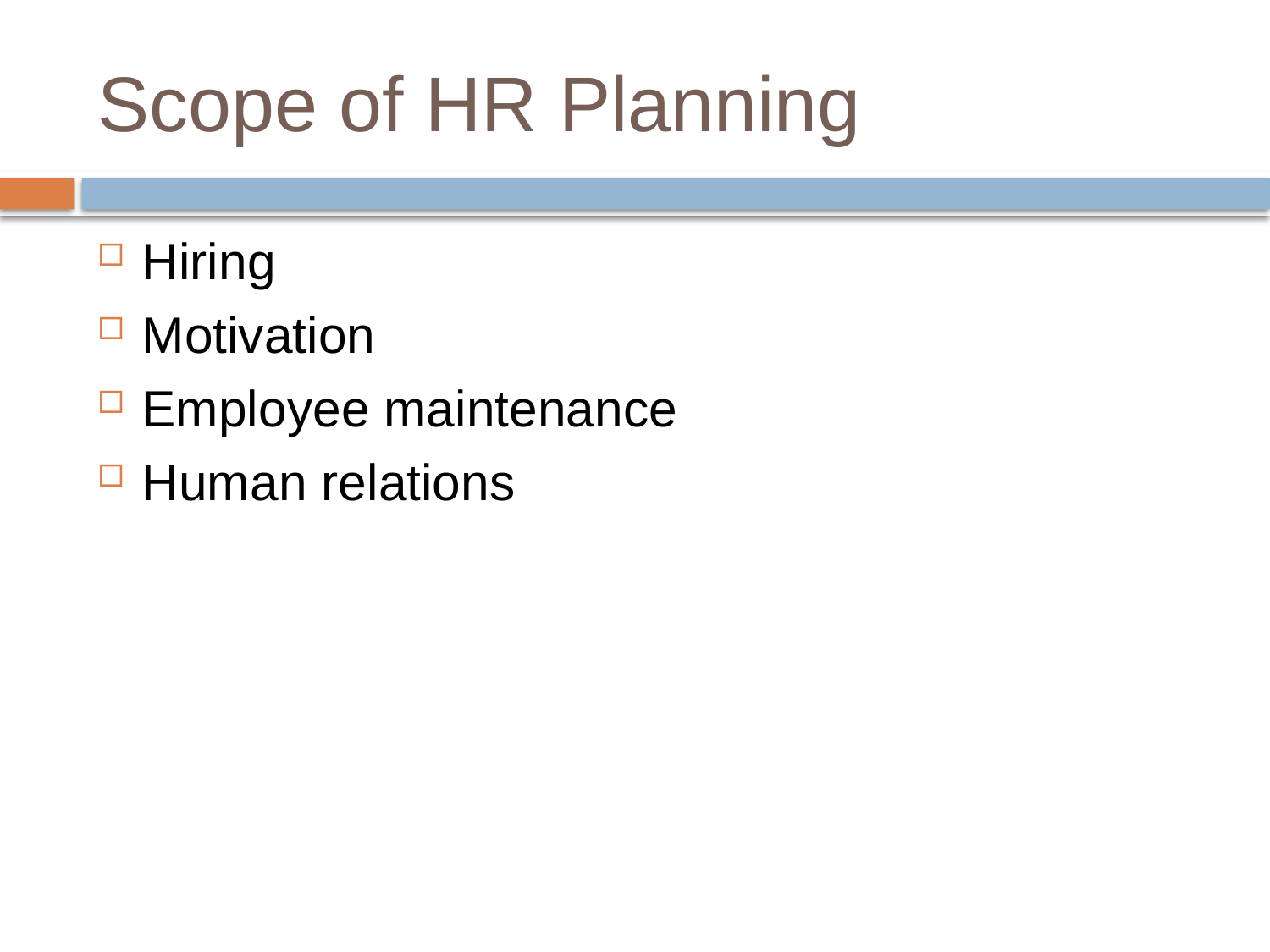

# Scope of HR Planning
Hiring
Motivation
Employee maintenance
Human relations